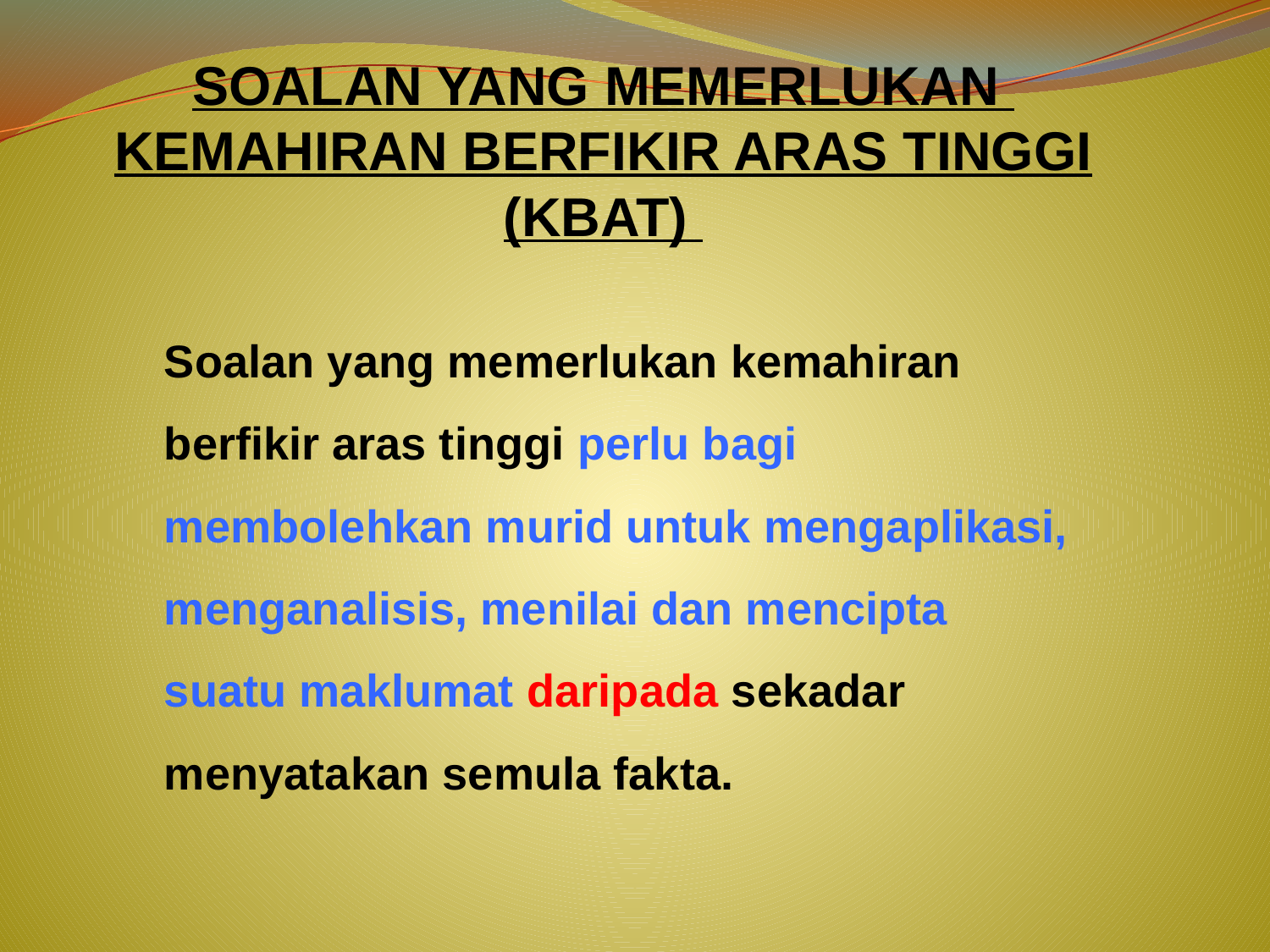

SOALAN YANG MEMERLUKAN
KEMAHIRAN BERFIKIR ARAS TINGGI
(KBAT)
Soalan yang memerlukan kemahiran berfikir aras tinggi perlu bagi membolehkan murid untuk mengaplikasi, menganalisis, menilai dan mencipta suatu maklumat daripada sekadar menyatakan semula fakta.